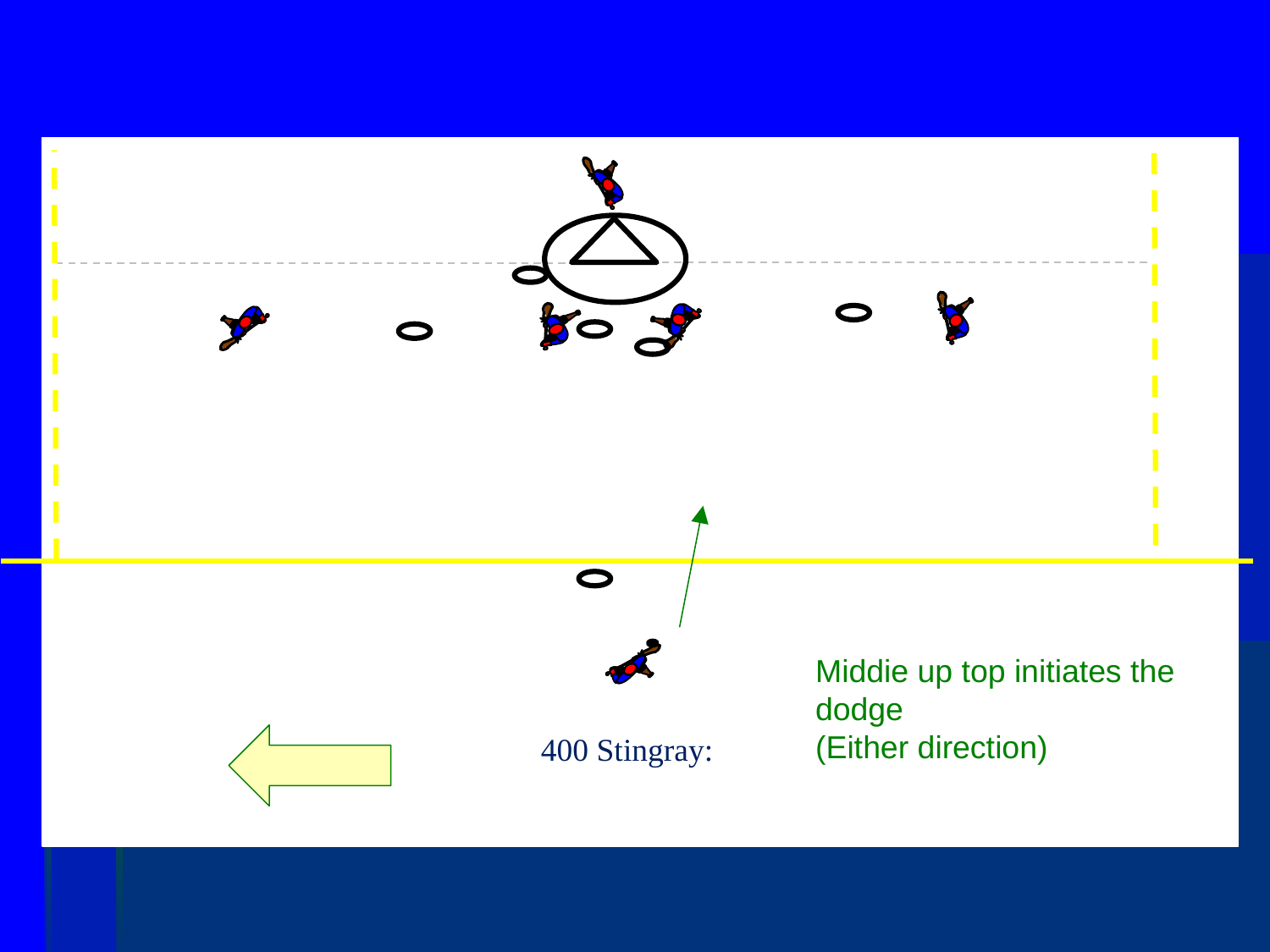

Middie up top initiates the dodge
(Either direction)

400 Stingray: